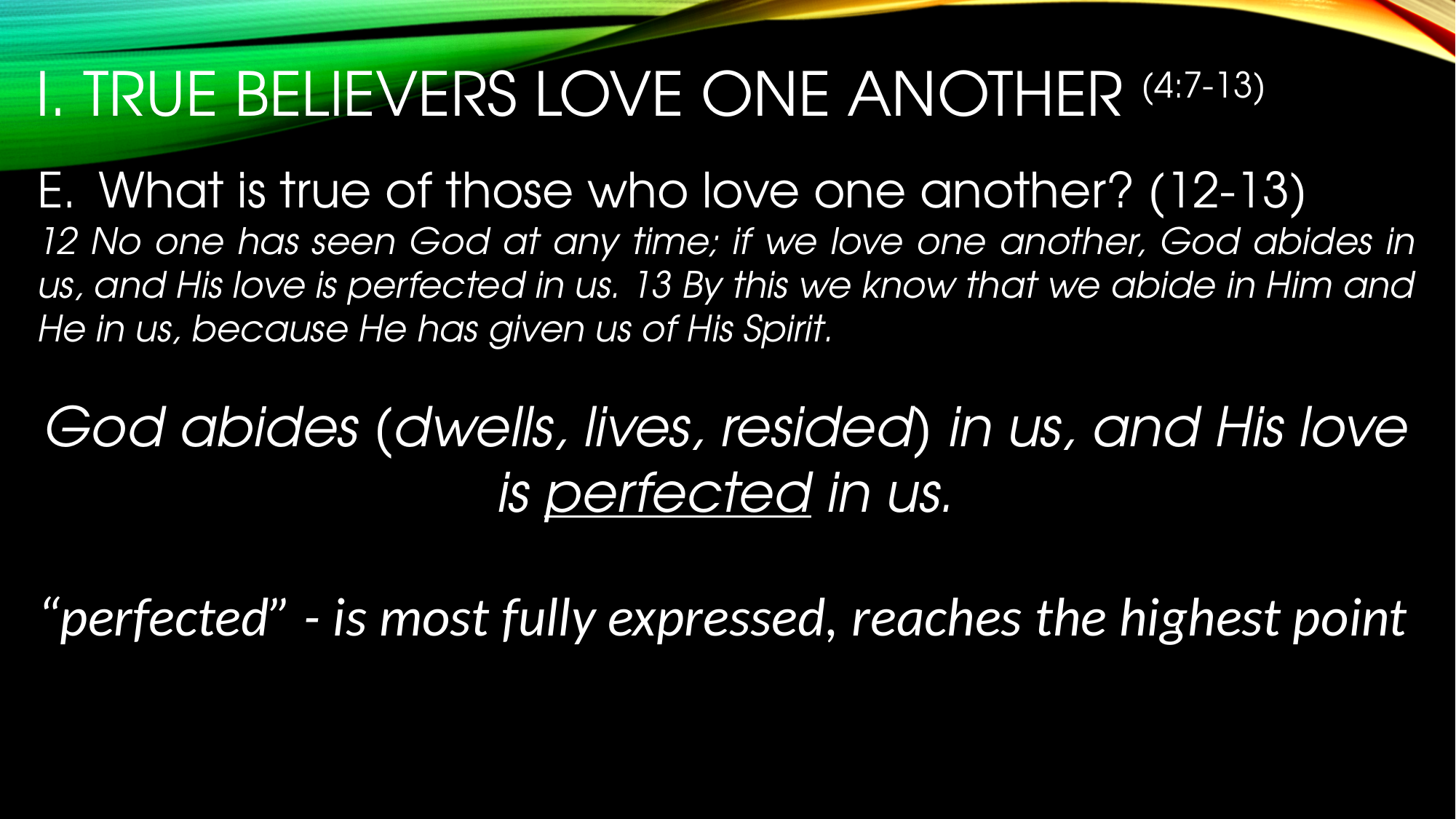

# I. True believers love one another (4:7-13)
What is true of those who love one another? (12-13)
12 No one has seen God at any time; if we love one another, God abides in us, and His love is perfected in us. 13 By this we know that we abide in Him and He in us, because He has given us of His Spirit.

God abides (dwells, lives, resided) in us, and His love is perfected in us.
“perfected” - is most fully expressed, reaches the highest point